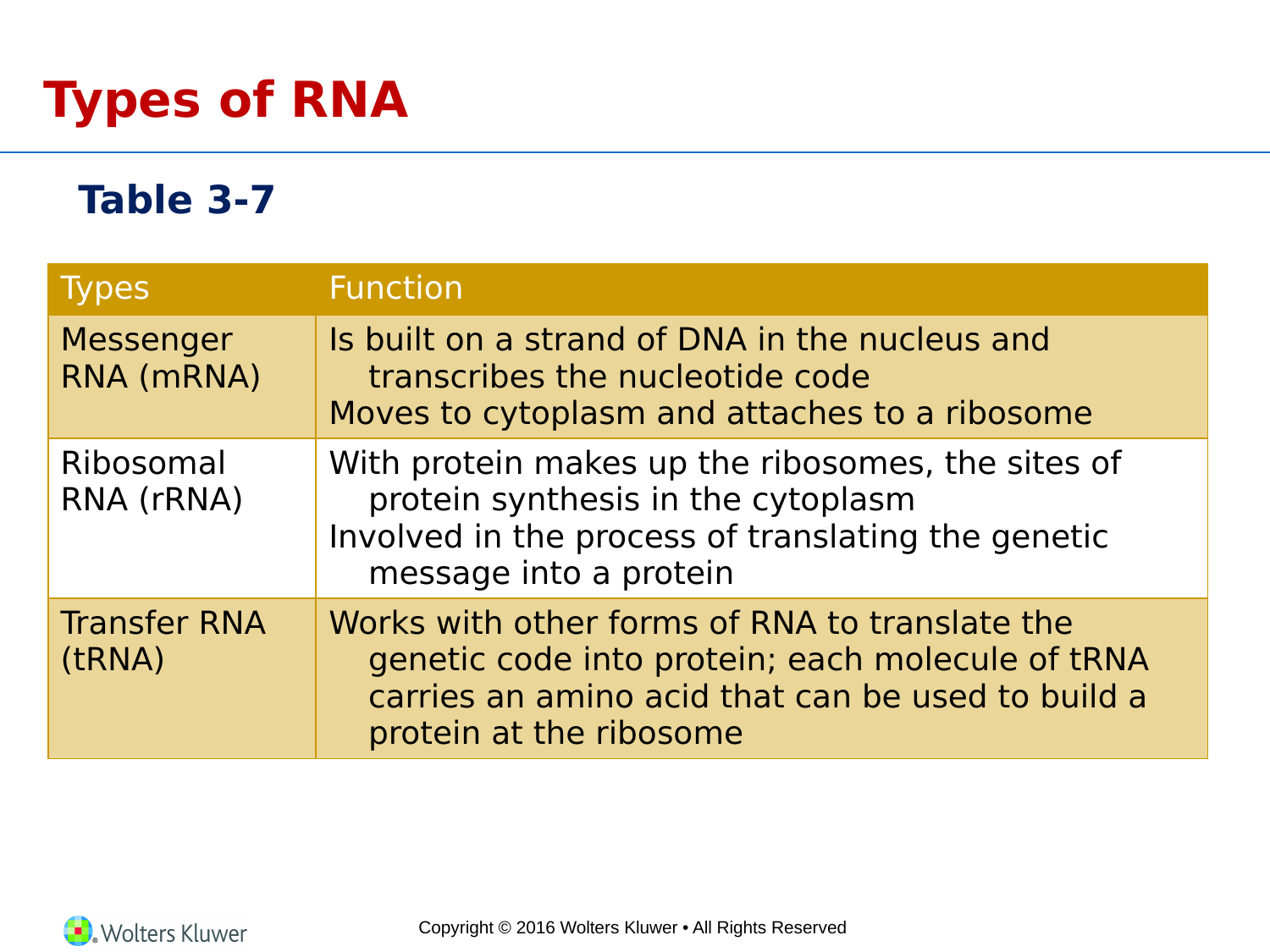

# Types of RNA
Table 3-7
| Types | Function |
| --- | --- |
| Messenger RNA (mRNA) | Is built on a strand of DNA in the nucleus and transcribes the nucleotide code Moves to cytoplasm and attaches to a ribosome |
| Ribosomal RNA (rRNA) | With protein makes up the ribosomes, the sites of protein synthesis in the cytoplasm Involved in the process of translating the genetic message into a protein |
| Transfer RNA (tRNA) | Works with other forms of RNA to translate the genetic code into protein; each molecule of tRNA carries an amino acid that can be used to build a protein at the ribosome |